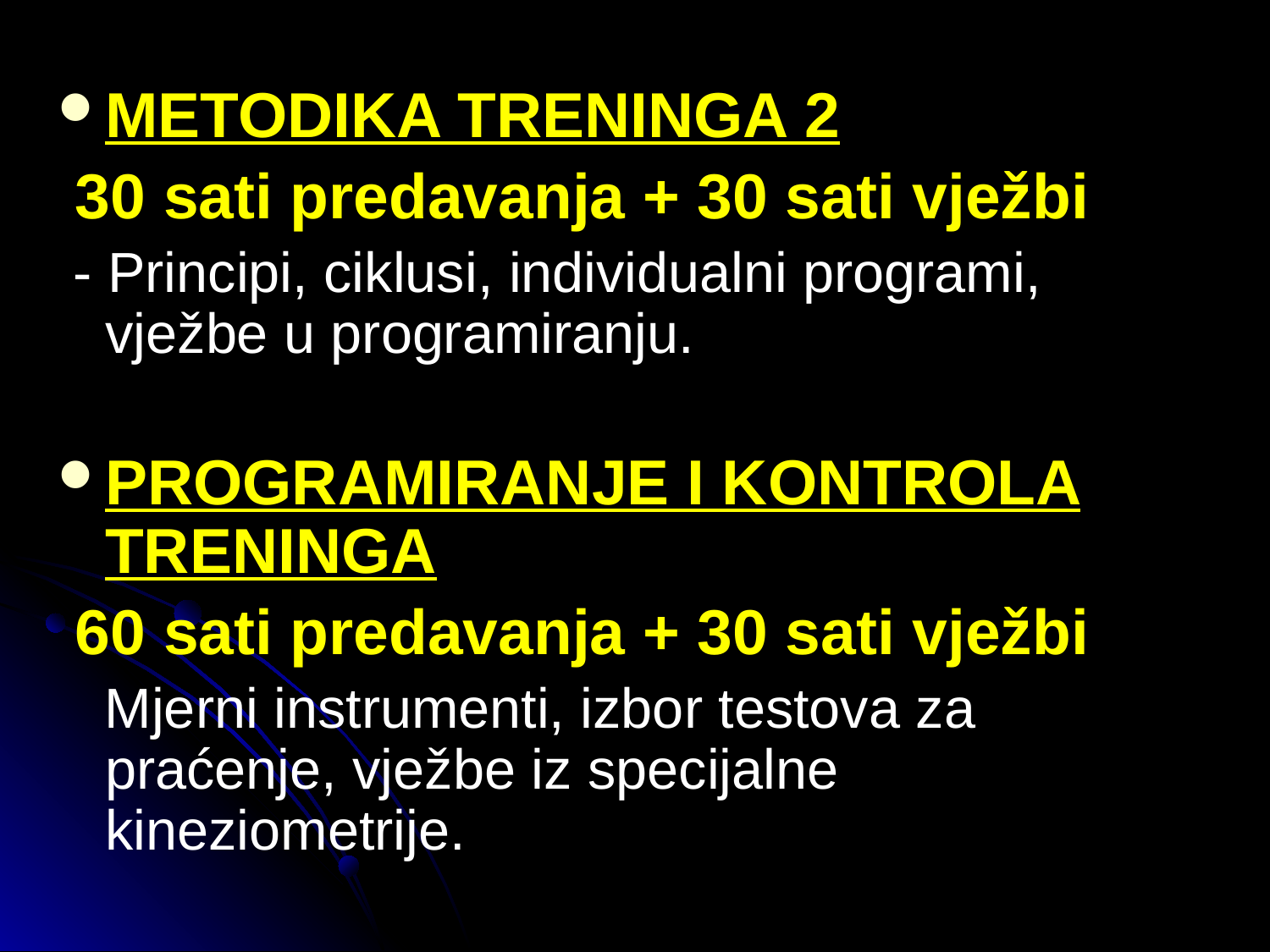

METODIKA TRENINGA 2
 30 sati predavanja + 30 sati vježbi
 - Principi, ciklusi, individualni programi, vježbe u programiranju.

PROGRAMIRANJE I KONTROLA TRENINGA
 60 sati predavanja + 30 sati vježbi
   Mjerni instrumenti, izbor testova za praćenje, vježbe iz specijalne kineziometrije.